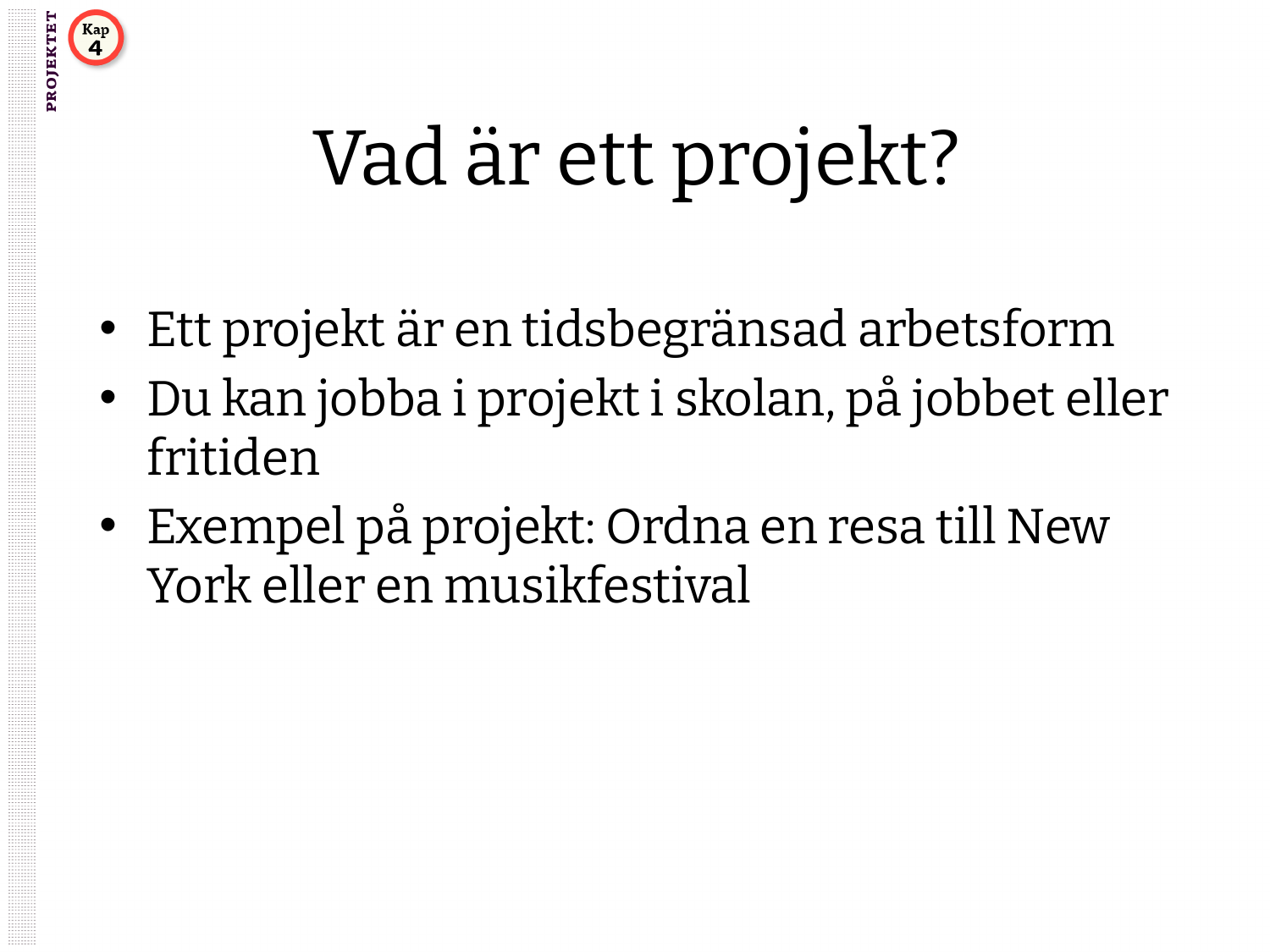

# Vad är ett projekt?
Ett projekt är en tidsbegränsad arbetsform
Du kan jobba i projekt i skolan, på jobbet eller fritiden
Exempel på projekt: Ordna en resa till New York eller en musikfestival